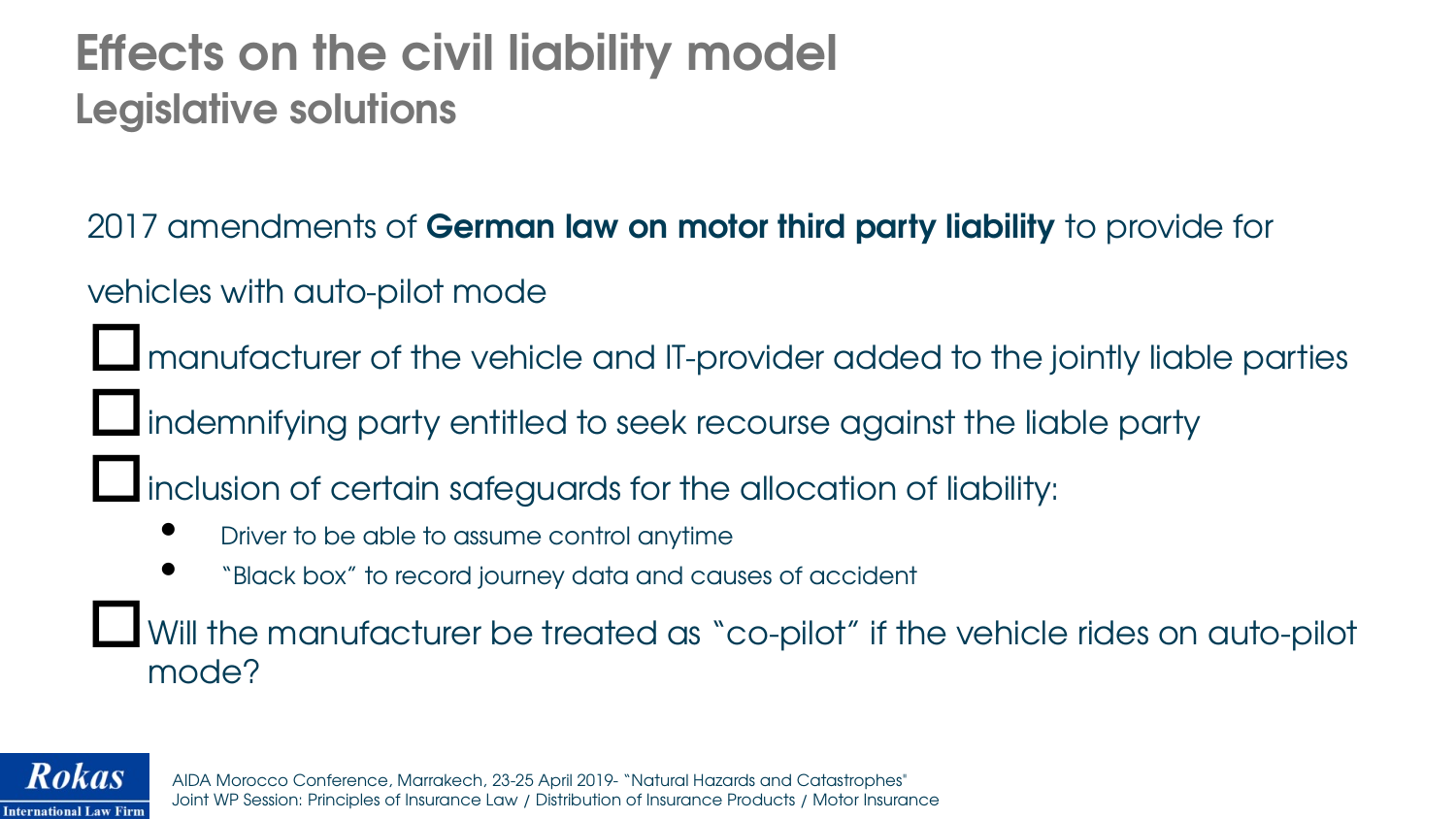

Effects on the civil liability model
Legislative solutions
2017 amendments of German law on motor third party liability to provide for
vehicles with auto-pilot mode
manufacturer of the vehicle and IT-provider added to the jointly liable parties
indemnifying party entitled to seek recourse against the liable party
inclusion of certain safeguards for the allocation of liability:
Driver to be able to assume control anytime
“Black box” to record journey data and causes of accident
Will the manufacturer be treated as “co-pilot” if the vehicle rides on auto-pilot mode?